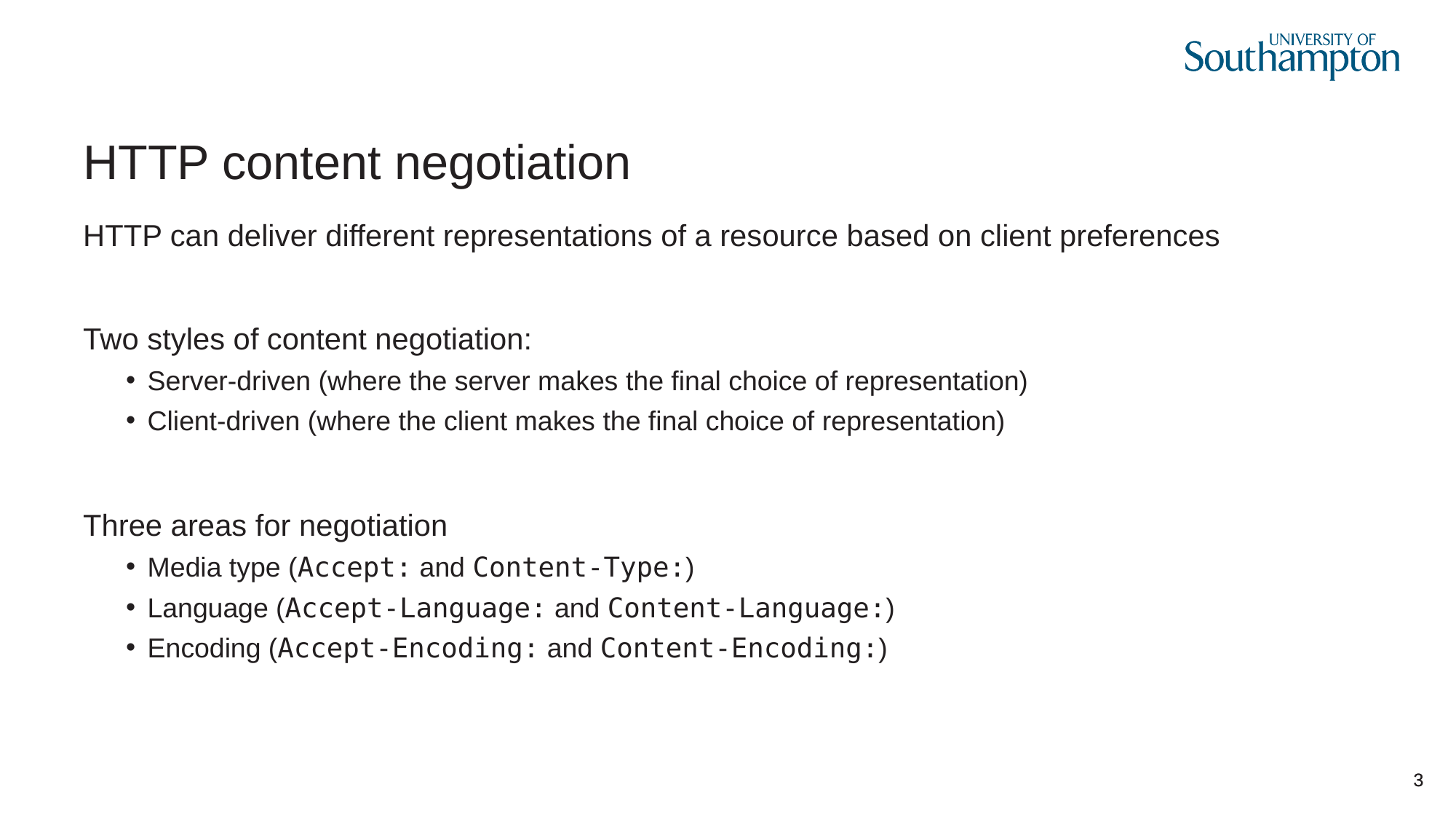

# HTTP content negotiation
HTTP can deliver different representations of a resource based on client preferences

Two styles of content negotiation:
Server-driven (where the server makes the final choice of representation)
Client-driven (where the client makes the final choice of representation)

Three areas for negotiation
Media type (Accept: and Content-Type:)
Language (Accept-Language: and Content-Language:)
Encoding (Accept-Encoding: and Content-Encoding:)

3